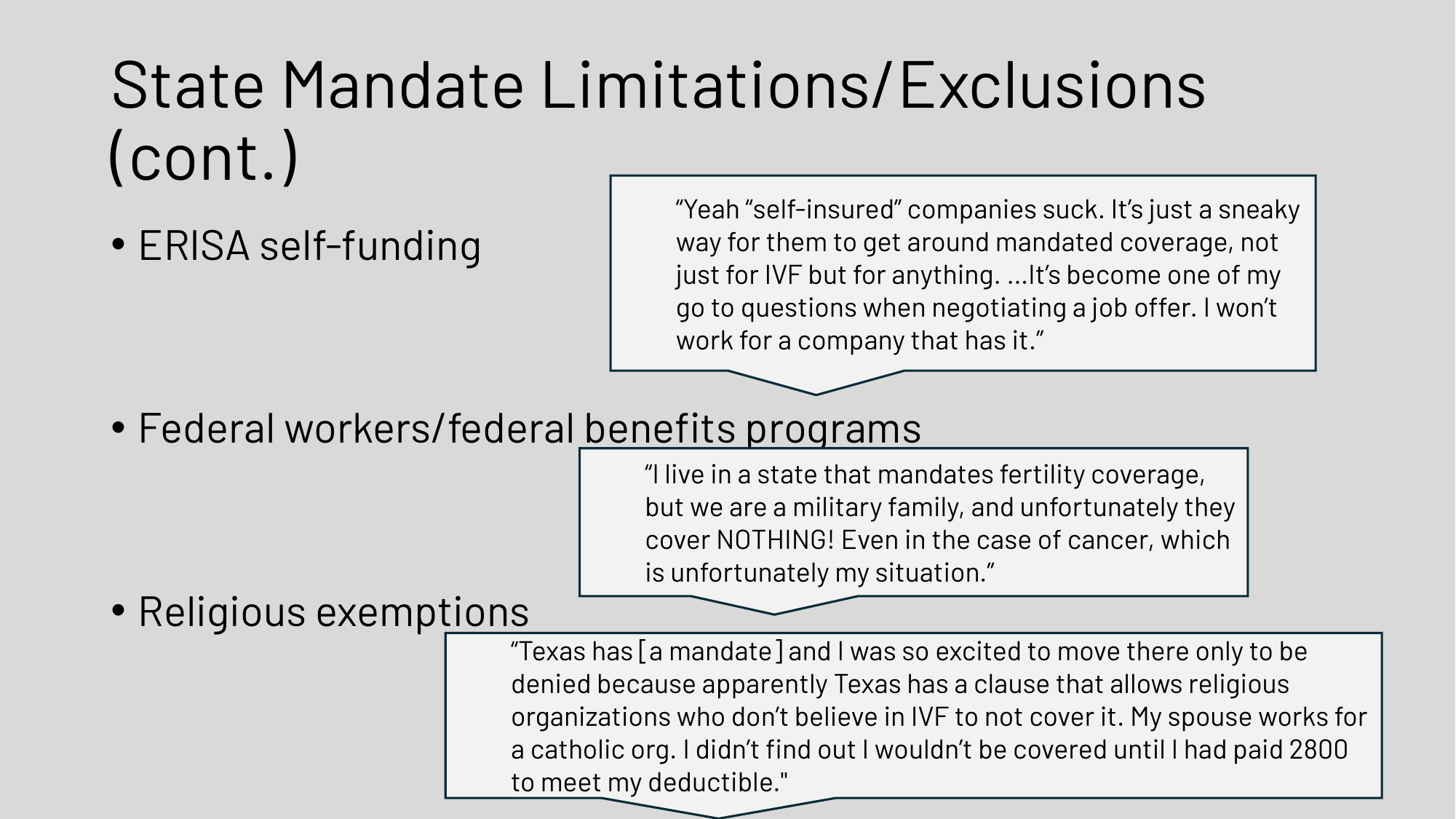

# State Mandate Limitations/Exclusions (cont.)
“Yeah “self-insured” companies suck. It’s just a sneaky way for them to get around mandated coverage, not just for IVF but for anything. …It’s become one of my go to questions when negotiating a job offer. I won’t work for a company that has it.”
ERISA self-funding

Federal workers/federal benefits programs

Religious exemptions

“I live in a state that mandates fertility coverage, but we are a military family, and unfortunately they cover NOTHING! Even in the case of cancer, which is unfortunately my situation.”
“Texas has [a mandate] and I was so excited to move there only to be denied because apparently Texas has a clause that allows religious organizations who don’t believe in IVF to not cover it. My spouse works for a catholic org. I didn’t find out I wouldn’t be covered until I had paid 2800 to meet my deductible."